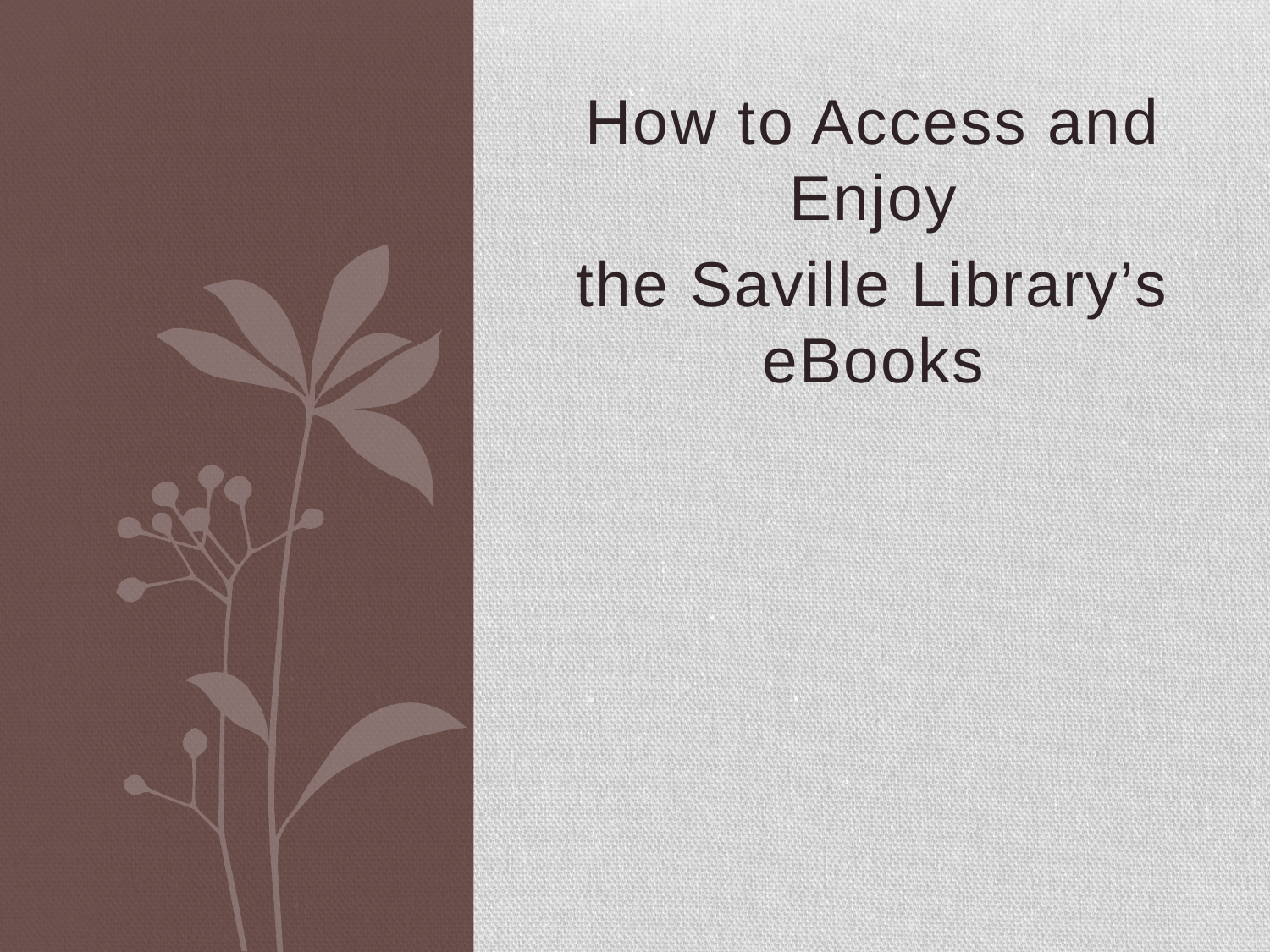

How to Access and Enjoy
the Saville Library’s eBooks